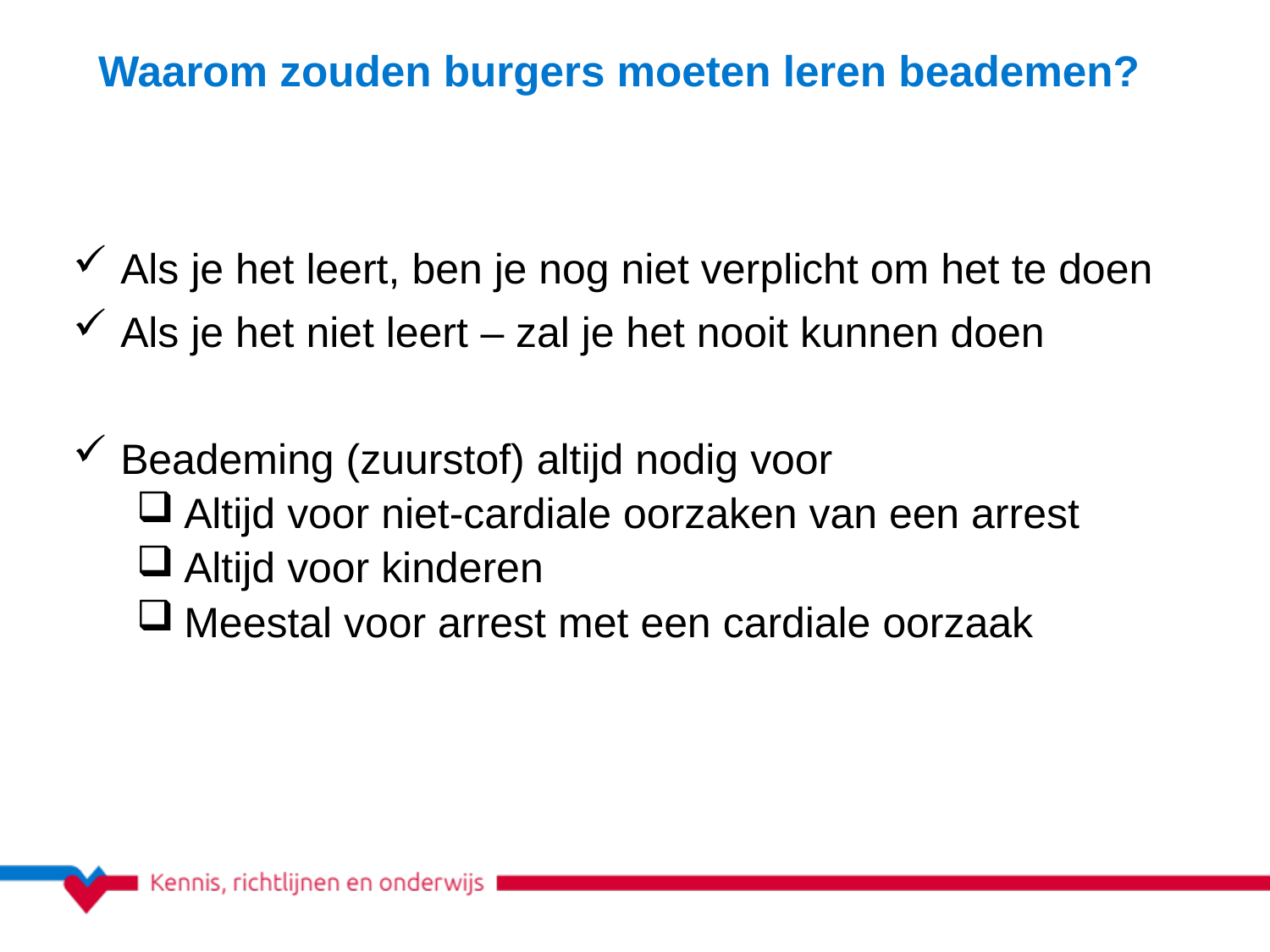

# Waarom zouden burgers moeten leren beademen?
Als je het leert, ben je nog niet verplicht om het te doen
Als je het niet leert – zal je het nooit kunnen doen

Beademing (zuurstof) altijd nodig voor
Altijd voor niet-cardiale oorzaken van een arrest
Altijd voor kinderen
Meestal voor arrest met een cardiale oorzaak